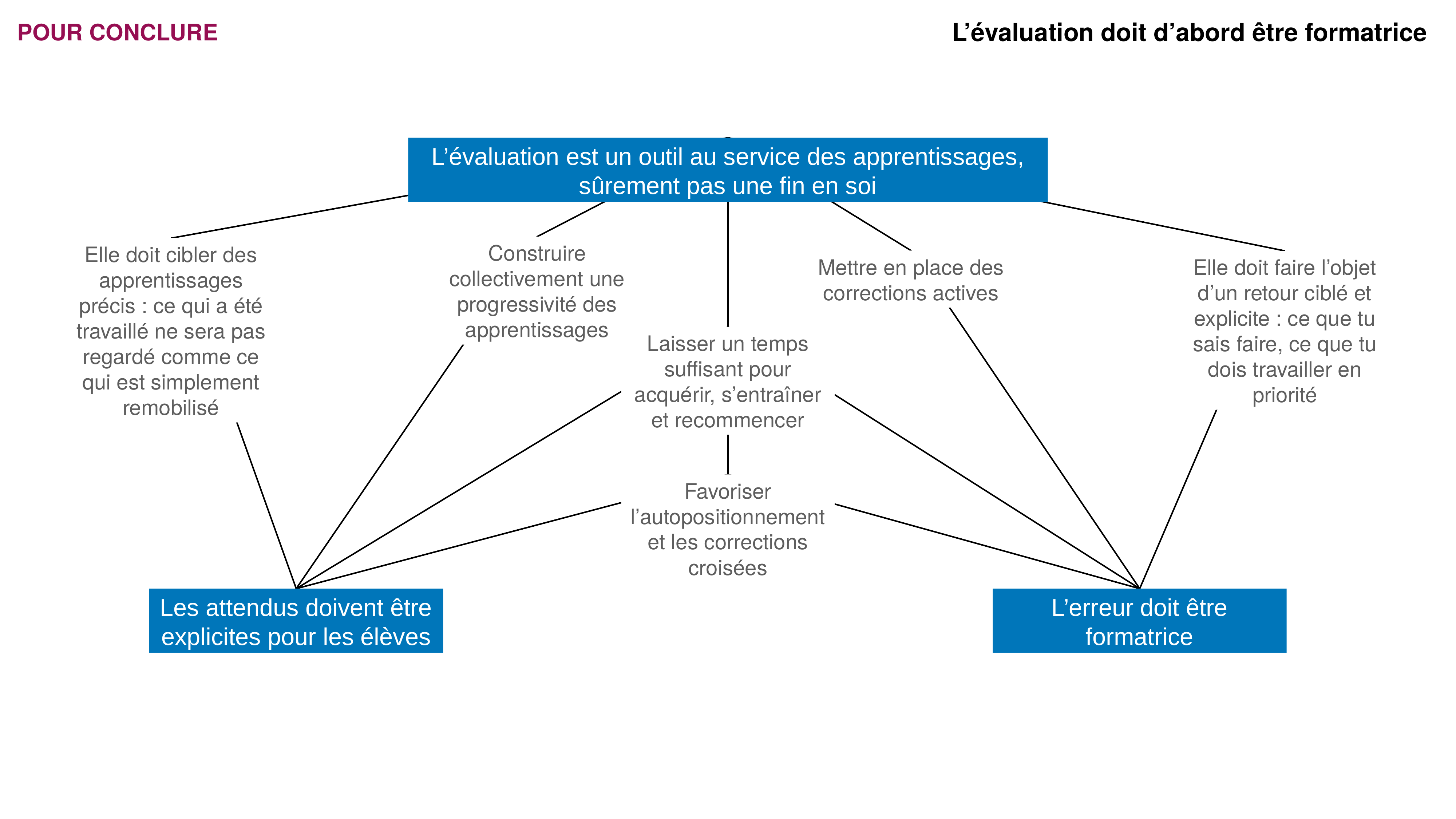

L’évaluation doit d’abord être formatrice
POUR CONCLURE
L’évaluation est un outil au service des apprentissages, sûrement pas une fin en soi
Construire collectivement une progressivité des apprentissages
Elle doit cibler des apprentissages précis : ce qui a été travaillé ne sera pas regardé comme ce qui est simplement remobilisé
Elle doit faire l’objet d’un retour ciblé et explicite : ce que tu sais faire, ce que tu dois travailler en priorité
Mettre en place des corrections actives
Laisser un temps suffisant pour acquérir, s’entraîner et recommencer
Favoriser l’autopositionnement et les corrections croisées
Les attendus doivent être explicites pour les élèves
L’erreur doit être formatrice